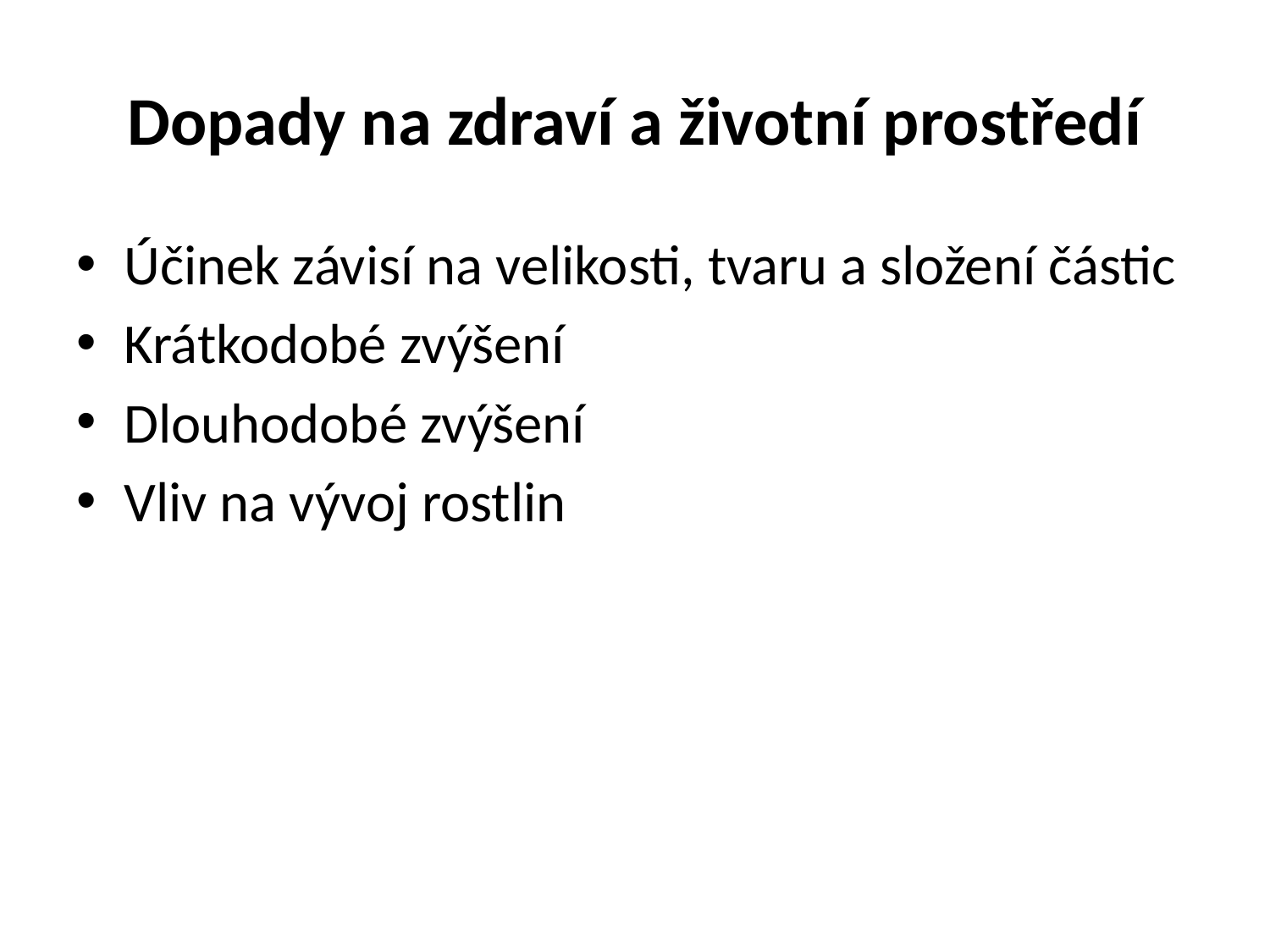

# Dopady na zdraví a životní prostředí
Účinek závisí na velikosti, tvaru a složení částic
Krátkodobé zvýšení
Dlouhodobé zvýšení
Vliv na vývoj rostlin